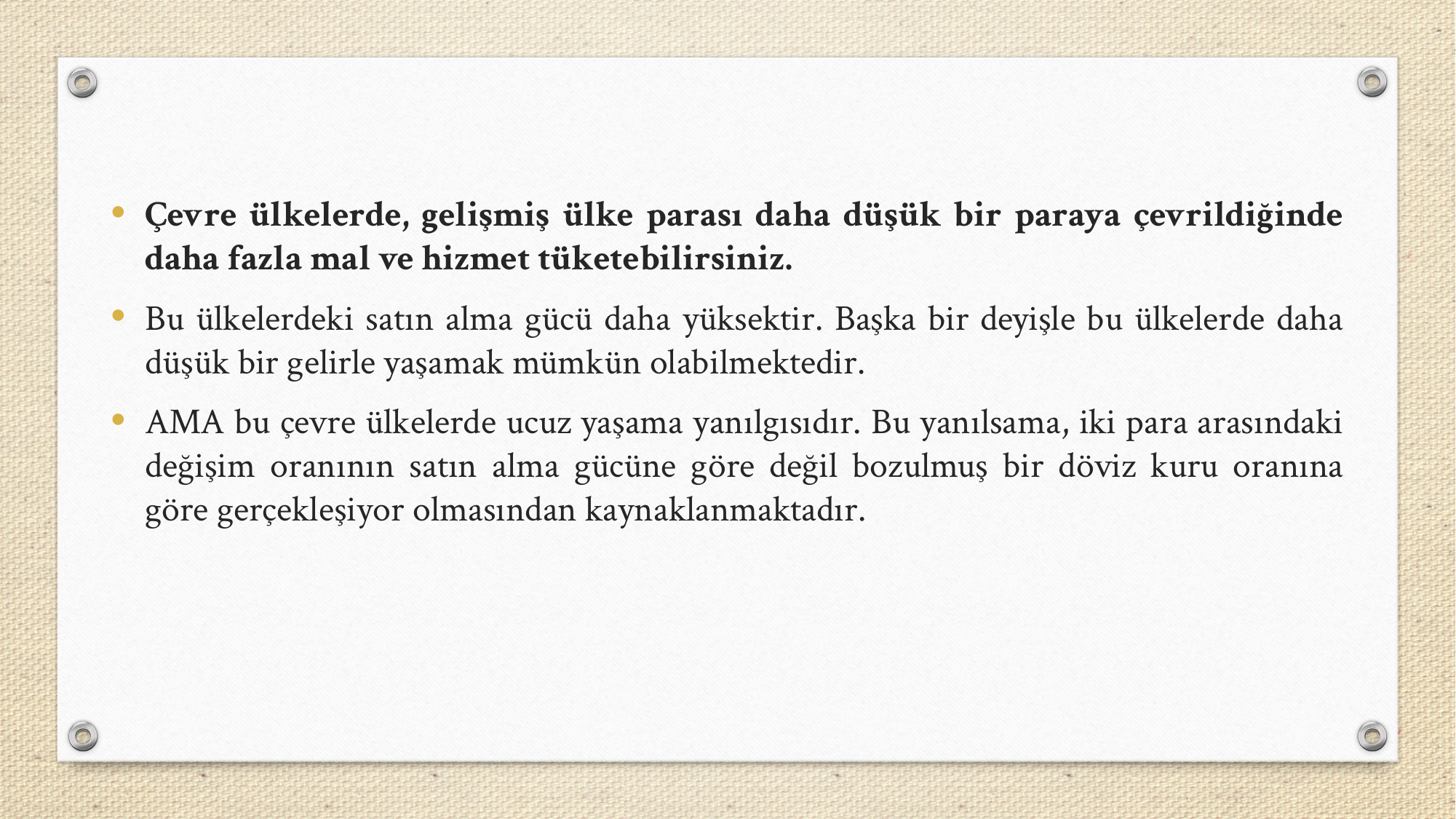

Çevre ülkelerde, gelişmiş ülke parası daha düşük bir paraya çevrildiğinde daha fazla mal ve hizmet tüketebilirsiniz.
Bu ülkelerdeki satın alma gücü daha yüksektir. Başka bir deyişle bu ülkelerde daha düşük bir gelirle yaşamak mümkün olabilmektedir.
AMA bu çevre ülkelerde ucuz yaşama yanılgısıdır. Bu yanılsama, iki para arasındaki değişim oranının satın alma gücüne göre değil bozulmuş bir döviz kuru oranına göre gerçekleşiyor olmasından kaynaklanmaktadır.